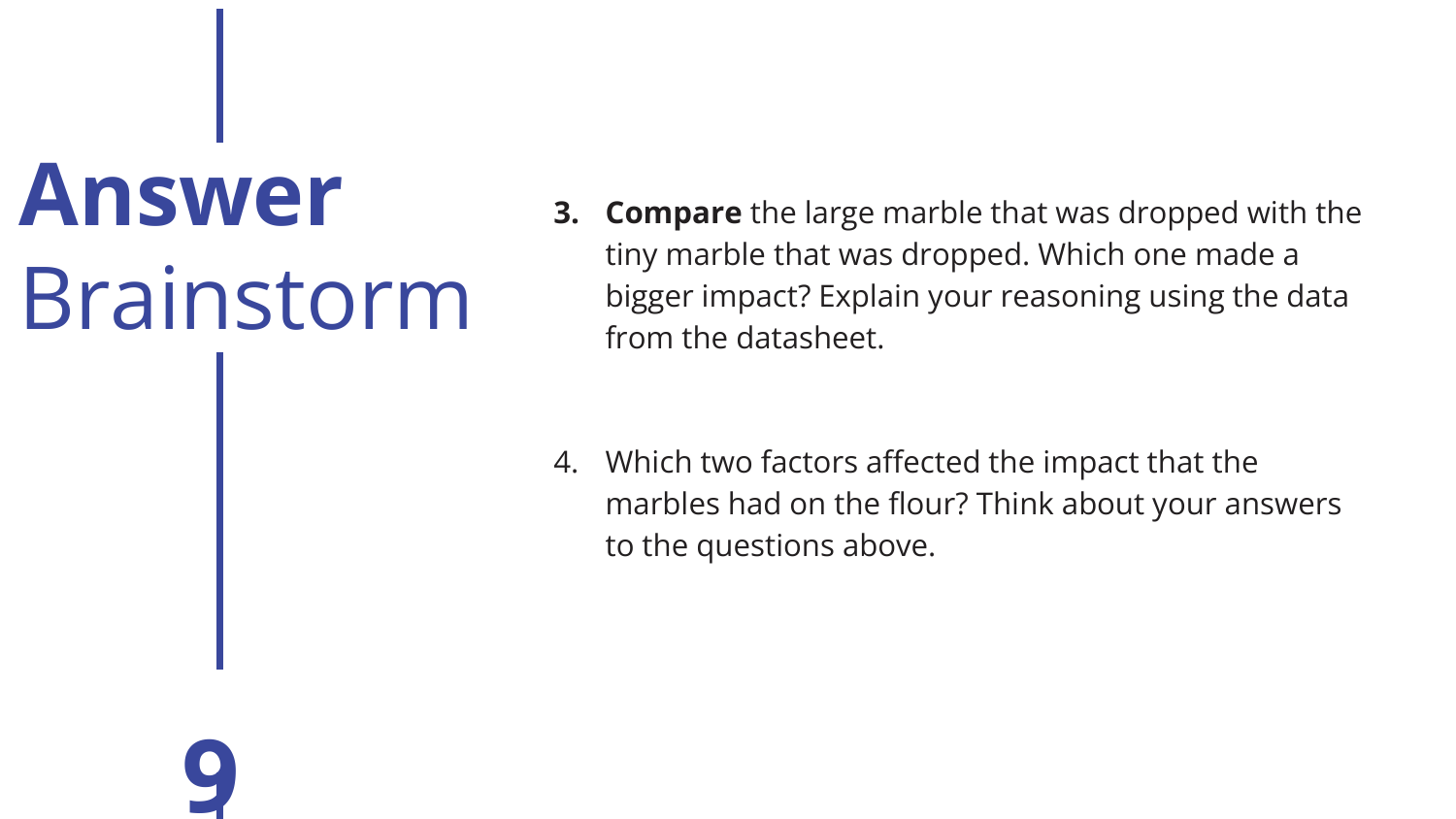

Compare the large marble that was dropped with the tiny marble that was dropped. Which one made a bigger impact? Explain your reasoning using the data from the datasheet.

Which two factors affected the impact that the marbles had on the flour? Think about your answers to the questions above.

Answer
Brainstorm

9